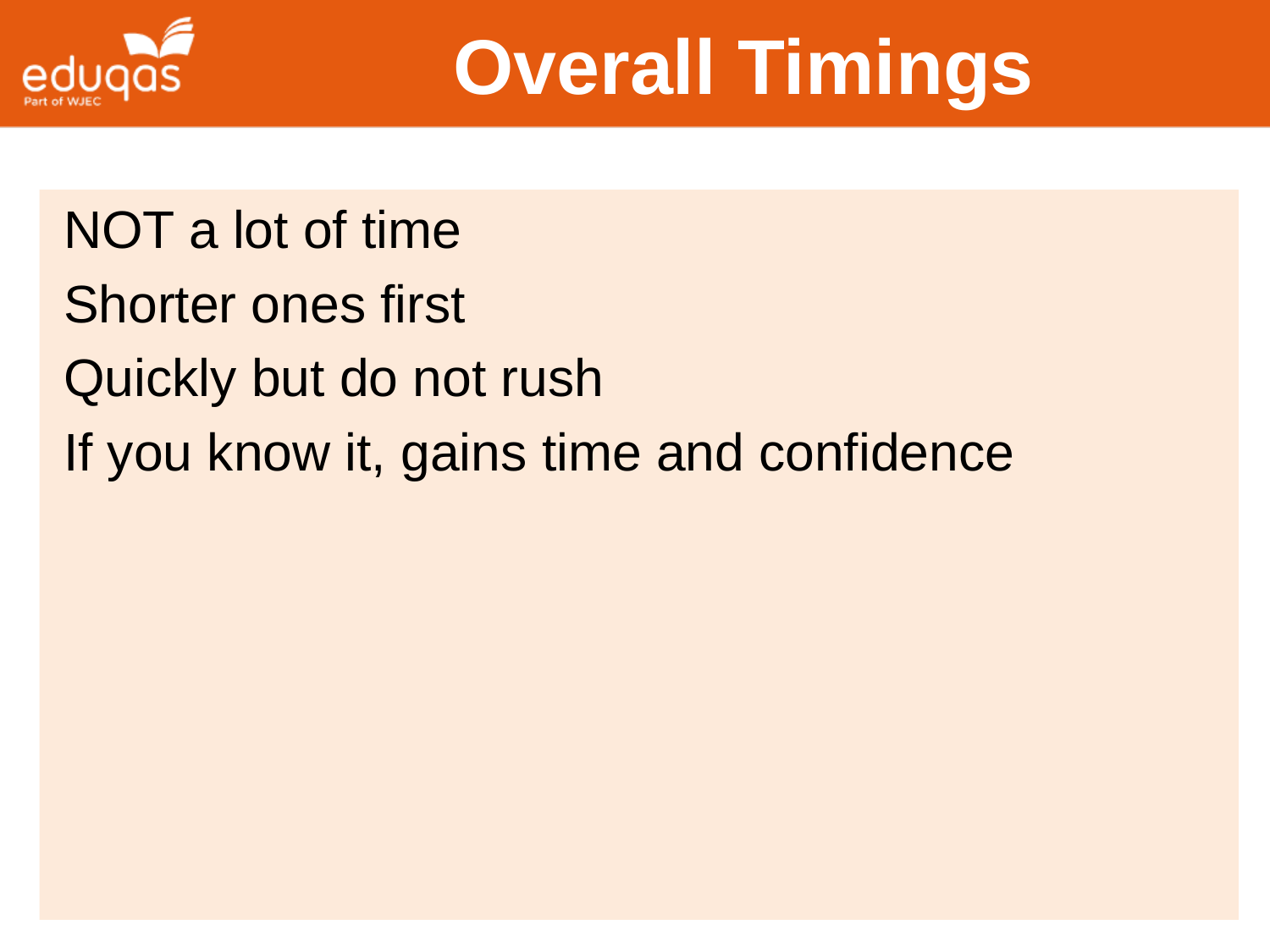

# Overall Timings
NOT a lot of time
Shorter ones first
Quickly but do not rush
If you know it, gains time and confidence